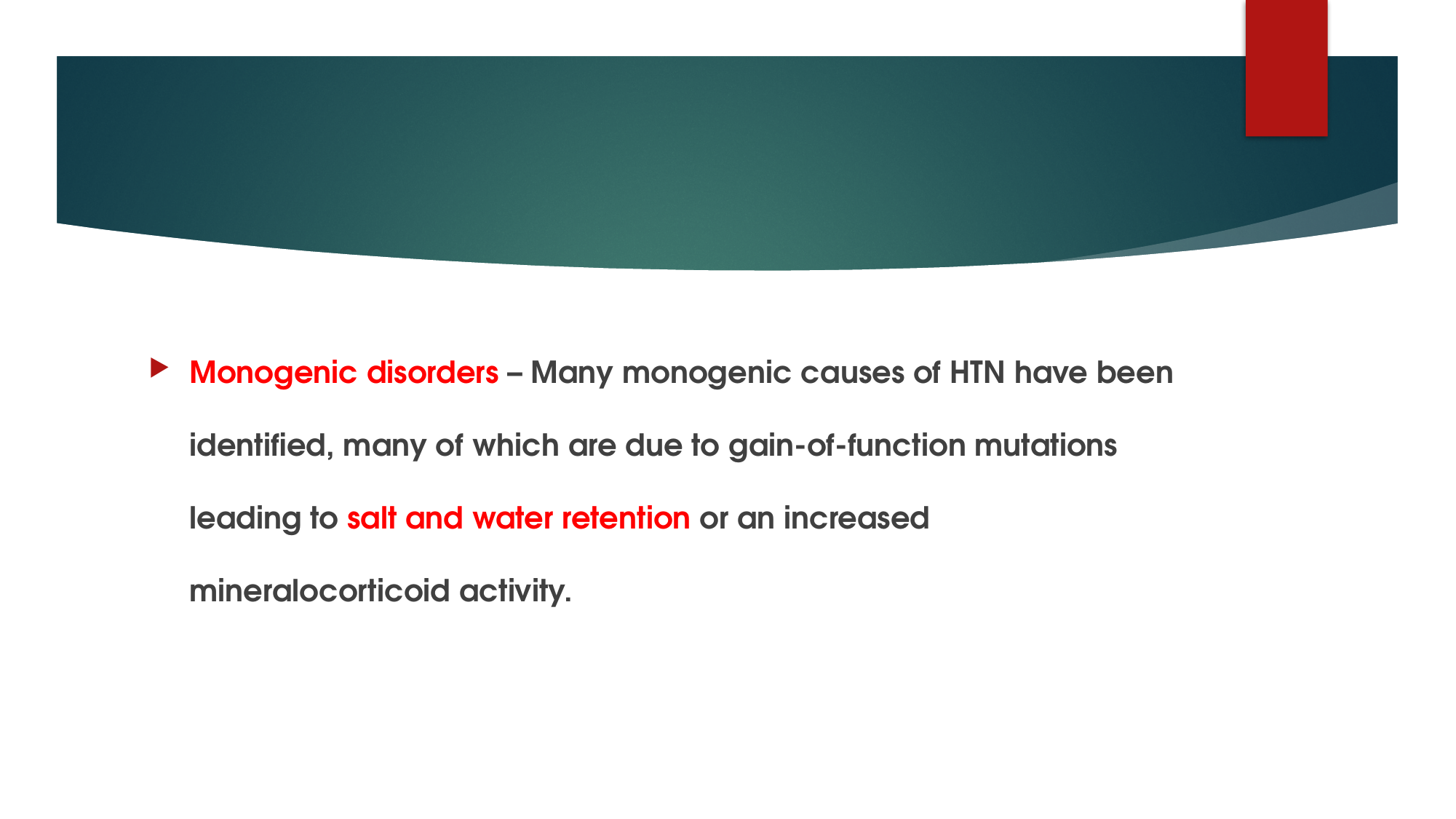

#
Monogenic disorders – Many monogenic causes of HTΝ have been identified, many of which are due to gain-of-function mutations leading to salt and water retention or an increased mineralocorticoid activity.